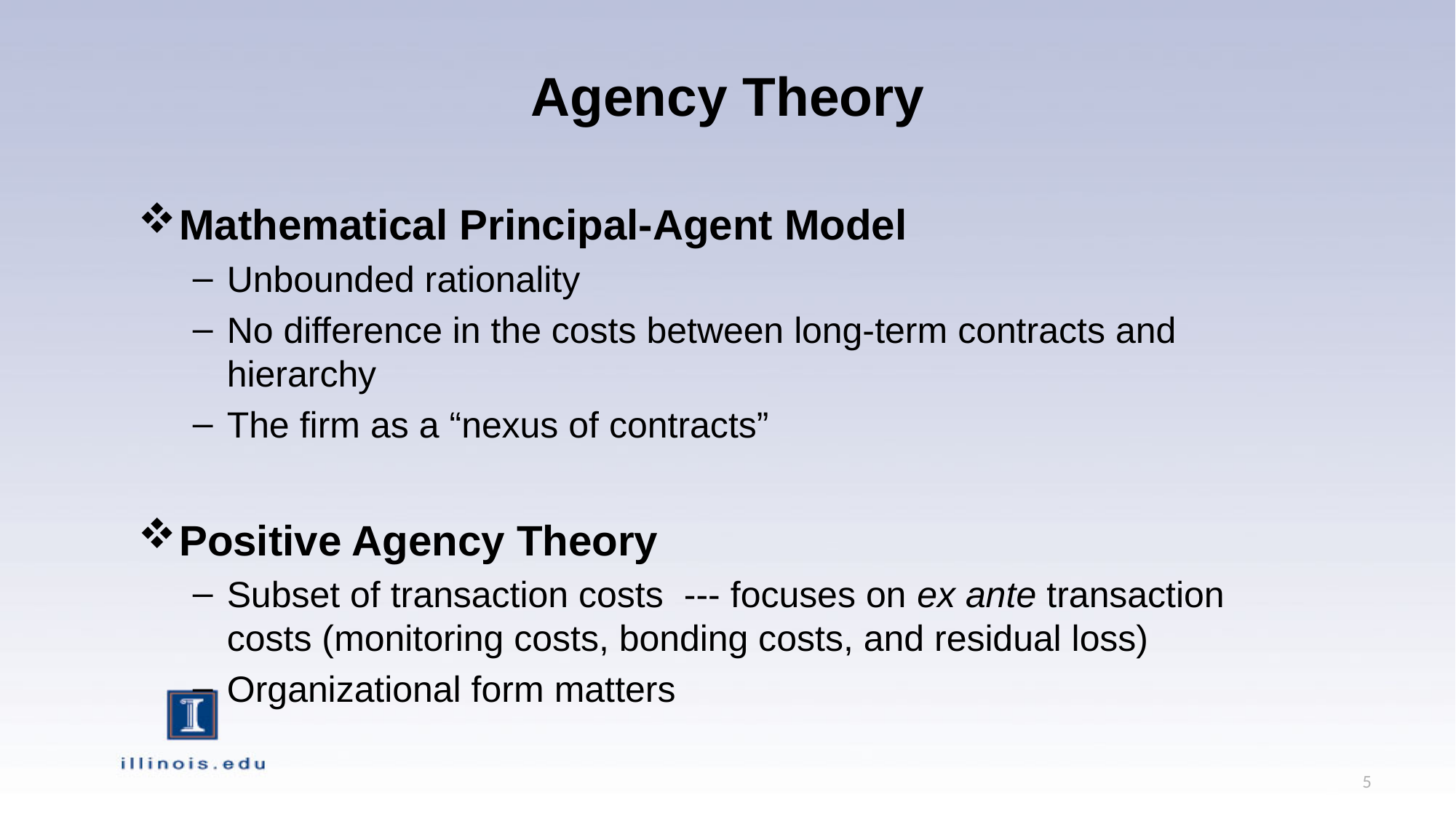

# Agency Theory
Mathematical Principal-Agent Model
Unbounded rationality
No difference in the costs between long-term contracts and hierarchy
The firm as a “nexus of contracts”

Positive Agency Theory
Subset of transaction costs  --- focuses on ex ante transaction costs (monitoring costs, bonding costs, and residual loss)
Organizational form matters
5